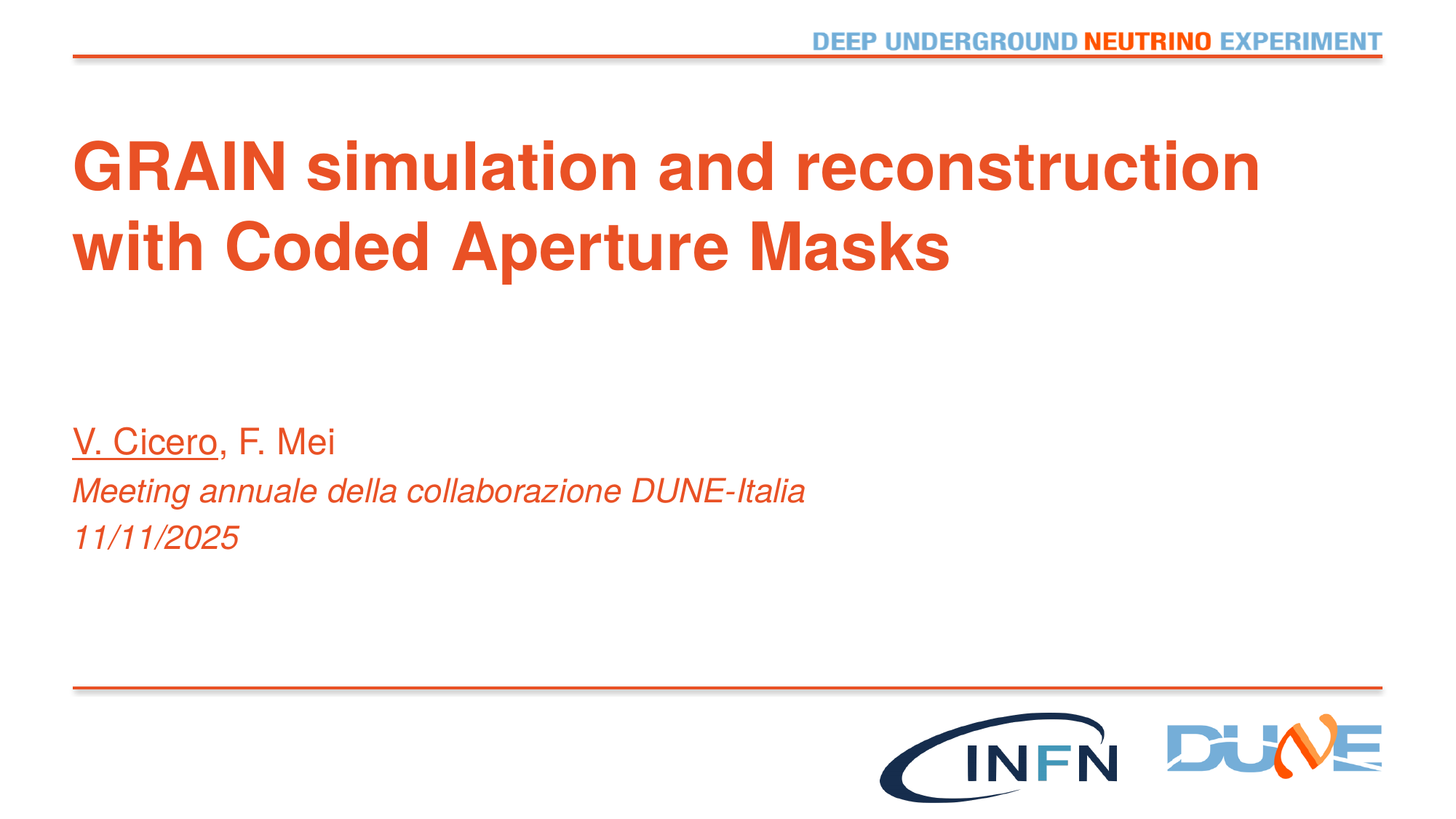

# GRAIN simulation and reconstruction with Coded Aperture Masks
V. Cicero, F. Mei
Meeting annuale della collaborazione DUNE-Italia
11/11/2025